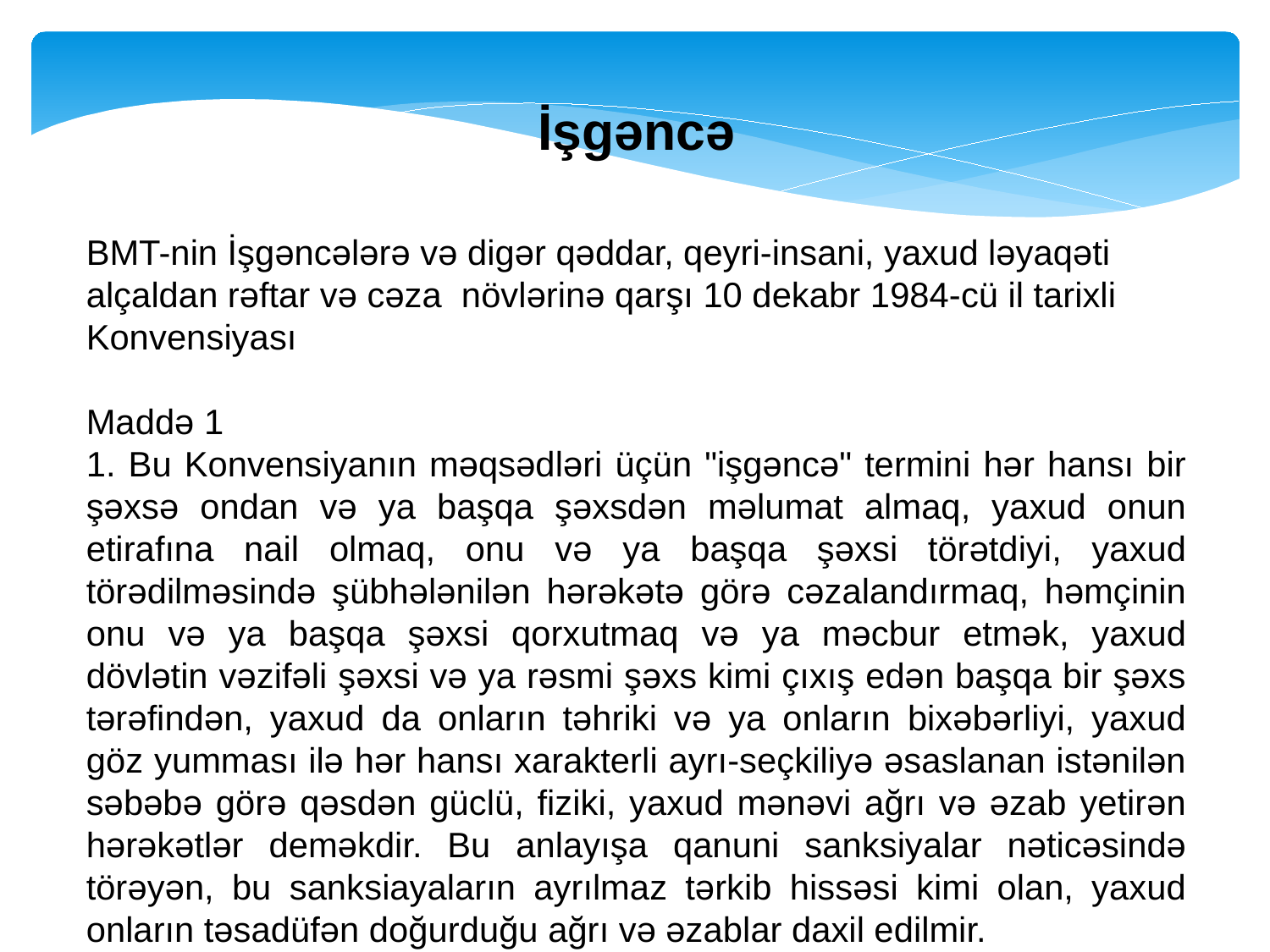

İşgəncə
BMT-nin İşgəncələrə və digər qəddar, qeyri-insani, yaxud ləyaqəti alçaldan rəftar və cəza  növlərinə qarşı 10 dekabr 1984-cü il tarixli Konvensiyası

Maddə 1
1. Bu Konvensiyanın məqsədləri üçün "işgəncə" termini hər hansı bir şəxsə ondan və ya başqa şəxsdən məlumat almaq, yaxud onun etirafına nail olmaq, onu və ya başqa şəxsi törətdiyi, yaxud törədilməsində şübhələnilən hərəkətə görə cəzalandırmaq, həmçinin onu və ya başqa şəxsi qorxutmaq və ya məcbur etmək, yaxud dövlətin vəzifəli şəxsi və ya rəsmi şəxs kimi çıxış edən başqa bir şəxs tərəfindən, yaxud da onların təhriki və ya onların bixəbərliyi, yaxud göz yumması ilə hər hansı xarakterli ayrı-seçkiliyə əsaslanan istənilən səbəbə görə qəsdən güclü, fiziki, yaxud mənəvi ağrı və əzab yetirən hərəkətlər deməkdir. Bu anlayışa qanuni sanksiyalar nəticəsində törəyən, bu sanksiayaların ayrılmaz tərkib hissəsi kimi olan, yaxud onların təsadüfən doğurduğu ağrı və əzablar daxil edilmir.